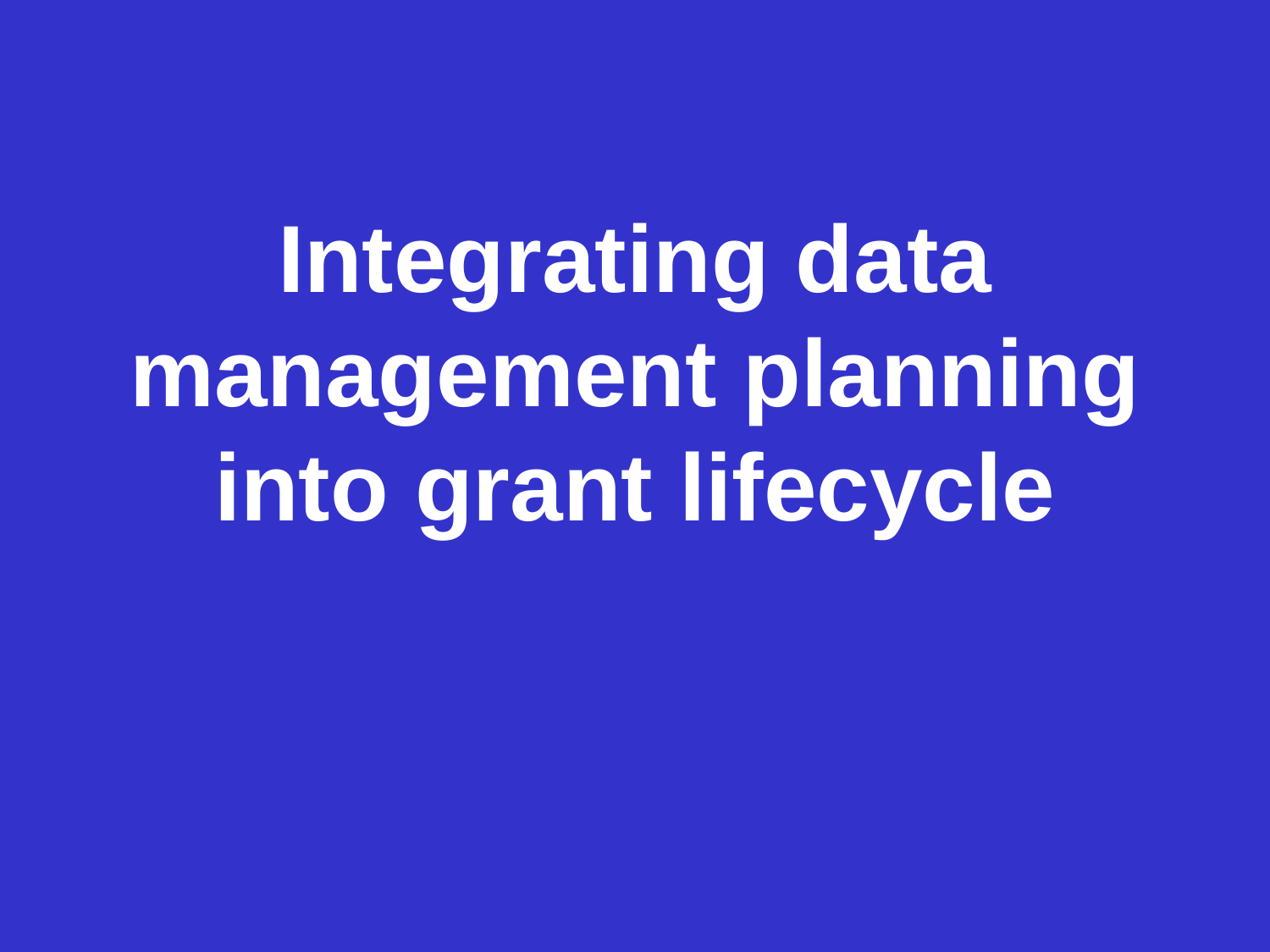

# Data Management Planning
Integrating data management planning into grant lifecycle
Data Management Planning